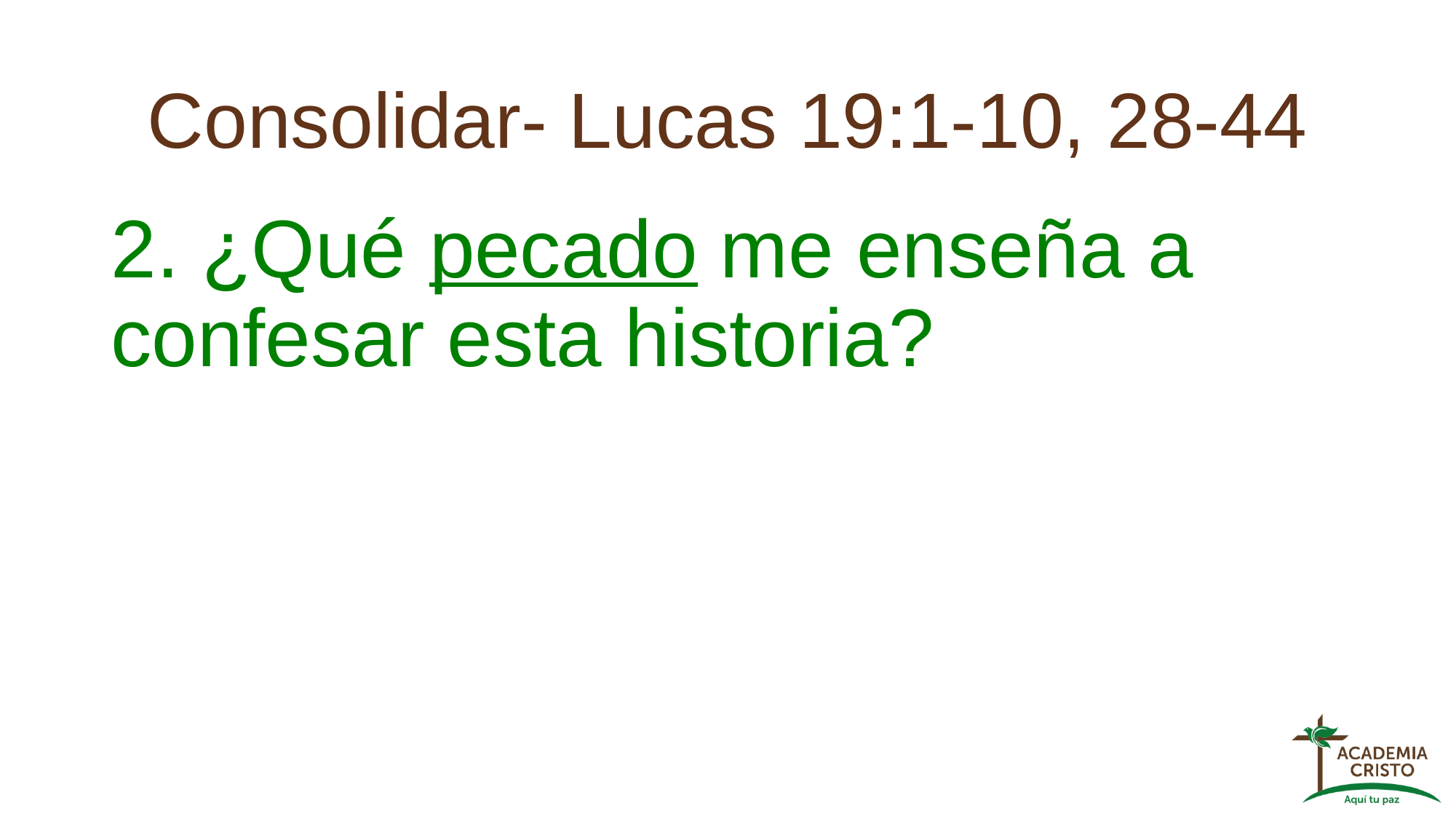

# Consolidar- Lucas 19:1-10, 28-44
2. ¿Qué pecado me enseña a confesar esta historia?